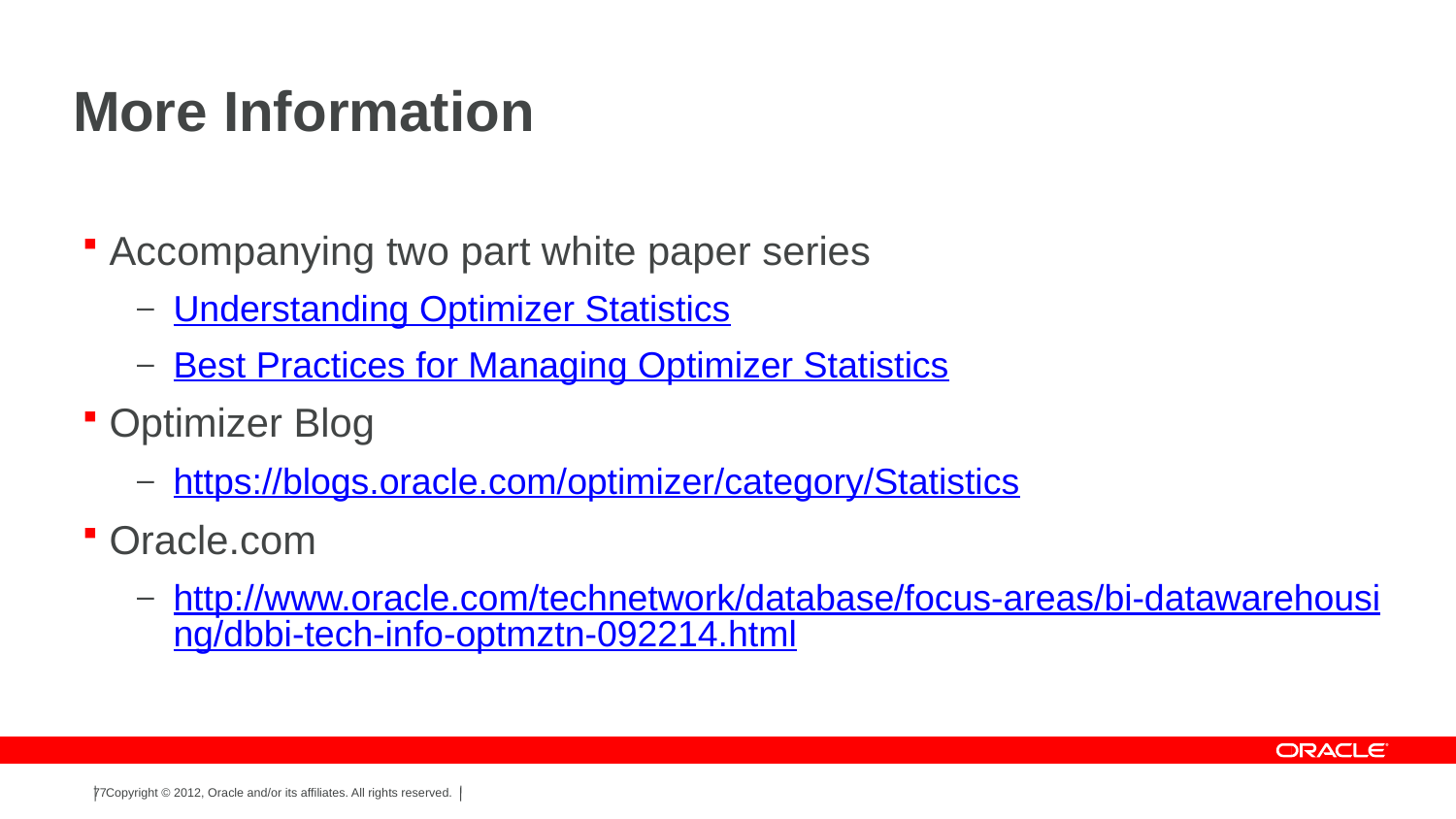

# More Information

Accompanying two part white paper series
Understanding Optimizer Statistics
Best Practices for Managing Optimizer Statistics
Optimizer Blog
https://blogs.oracle.com/optimizer/category/Statistics
Oracle.com
http://www.oracle.com/technetwork/database/focus-areas/bi-datawarehousing/dbbi-tech-info-optmztn-092214.html